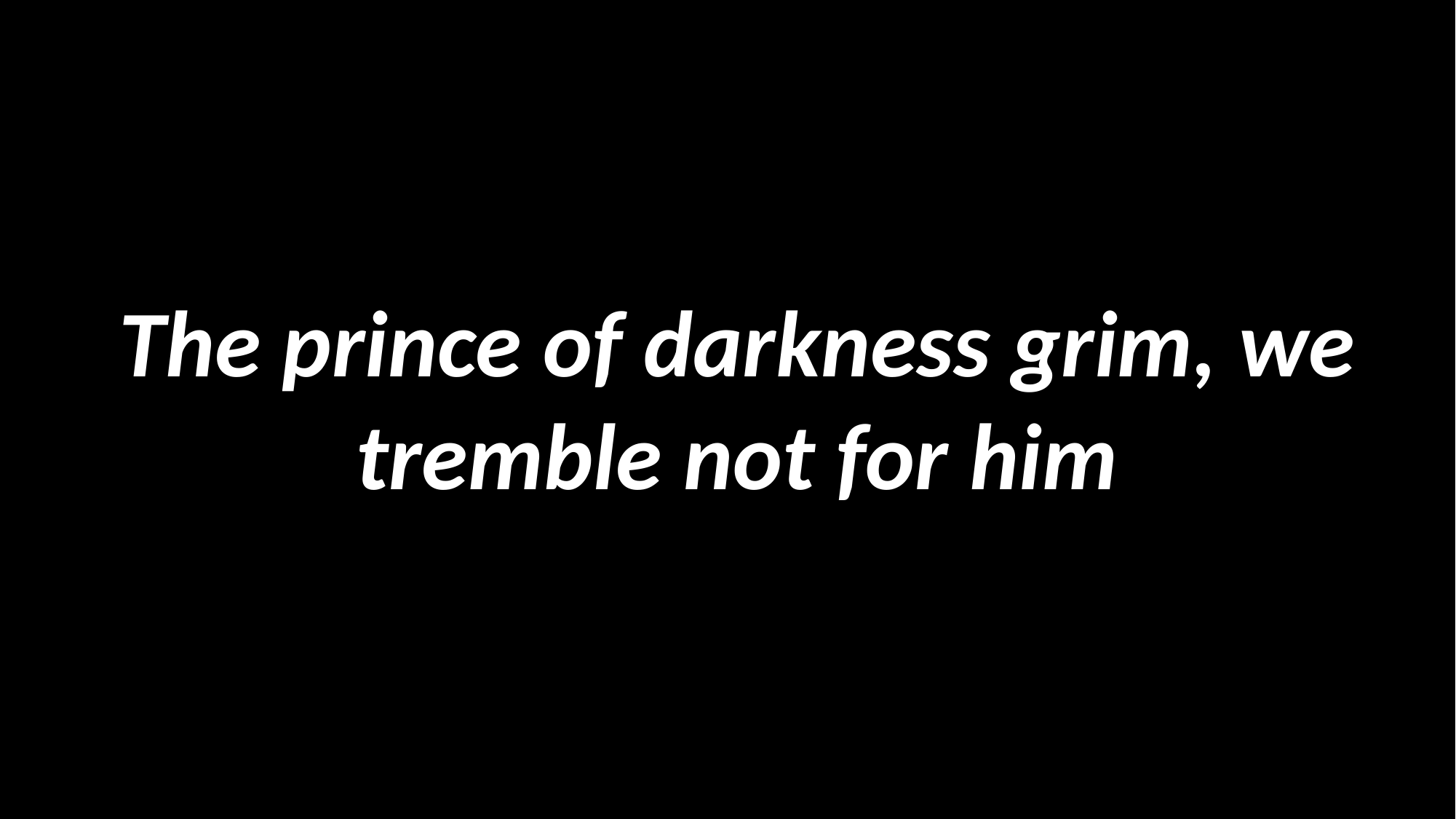

The prince of darkness grim, we tremble not for him